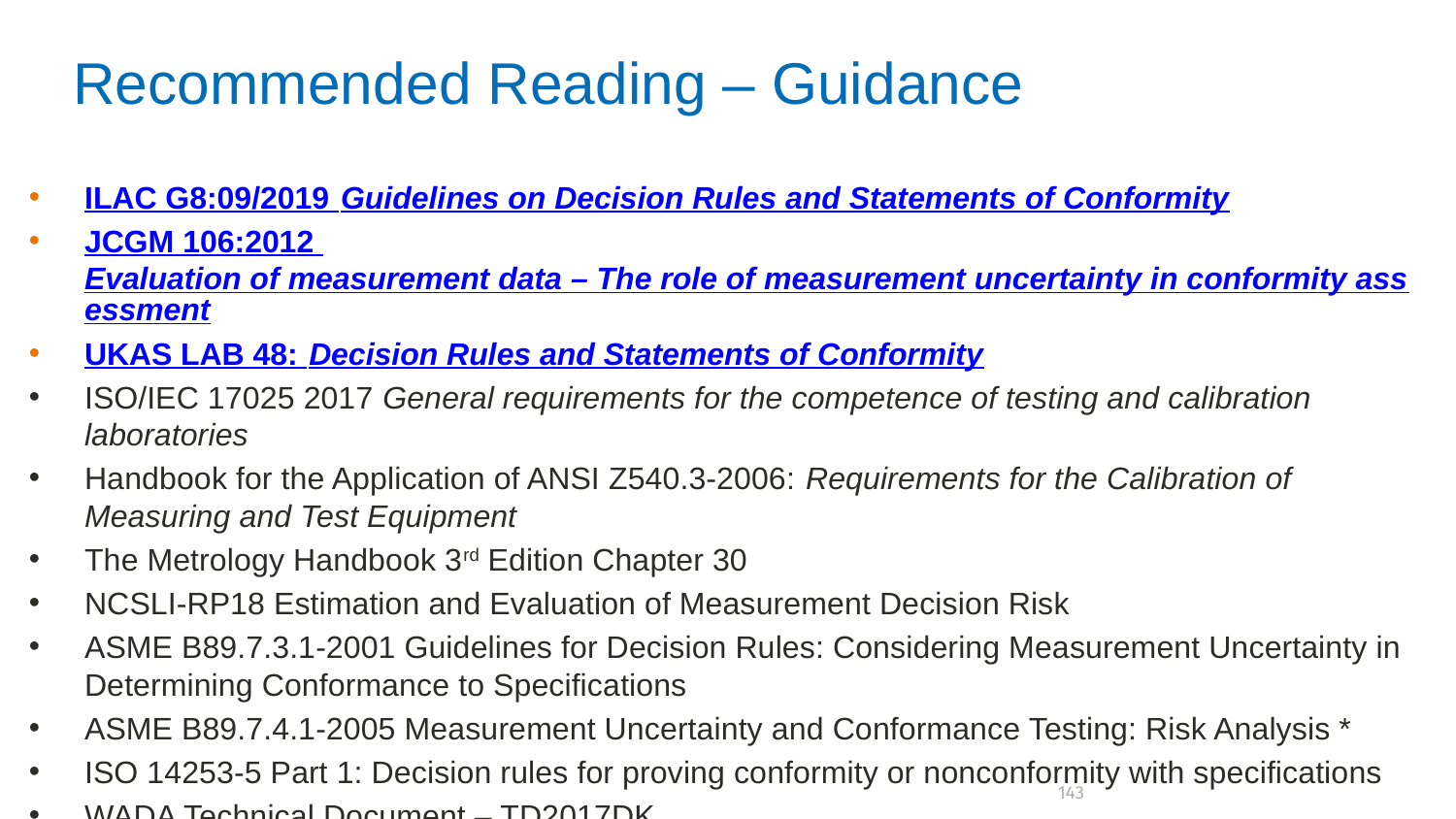

# Recommended Reading – Guidance
ILAC G8:09/2019 Guidelines on Decision Rules and Statements of Conformity
JCGM 106:2012 Evaluation of measurement data – The role of measurement uncertainty in conformity assessment
UKAS LAB 48: Decision Rules and Statements of Conformity
ISO/IEC 17025 2017 General requirements for the competence of testing and calibration laboratories
Handbook for the Application of ANSI Z540.3-2006: Requirements for the Calibration of Measuring and Test Equipment
The Metrology Handbook 3rd Edition Chapter 30
NCSLI-RP18 Estimation and Evaluation of Measurement Decision Risk
ASME B89.7.3.1-2001 Guidelines for Decision Rules: Considering Measurement Uncertainty in Determining Conformance to Specifications
ASME B89.7.4.1-2005 Measurement Uncertainty and Conformance Testing: Risk Analysis *
ISO 14253-5 Part 1: Decision rules for proving conformity or nonconformity with specifications
WADA Technical Document – TD2017DK

143